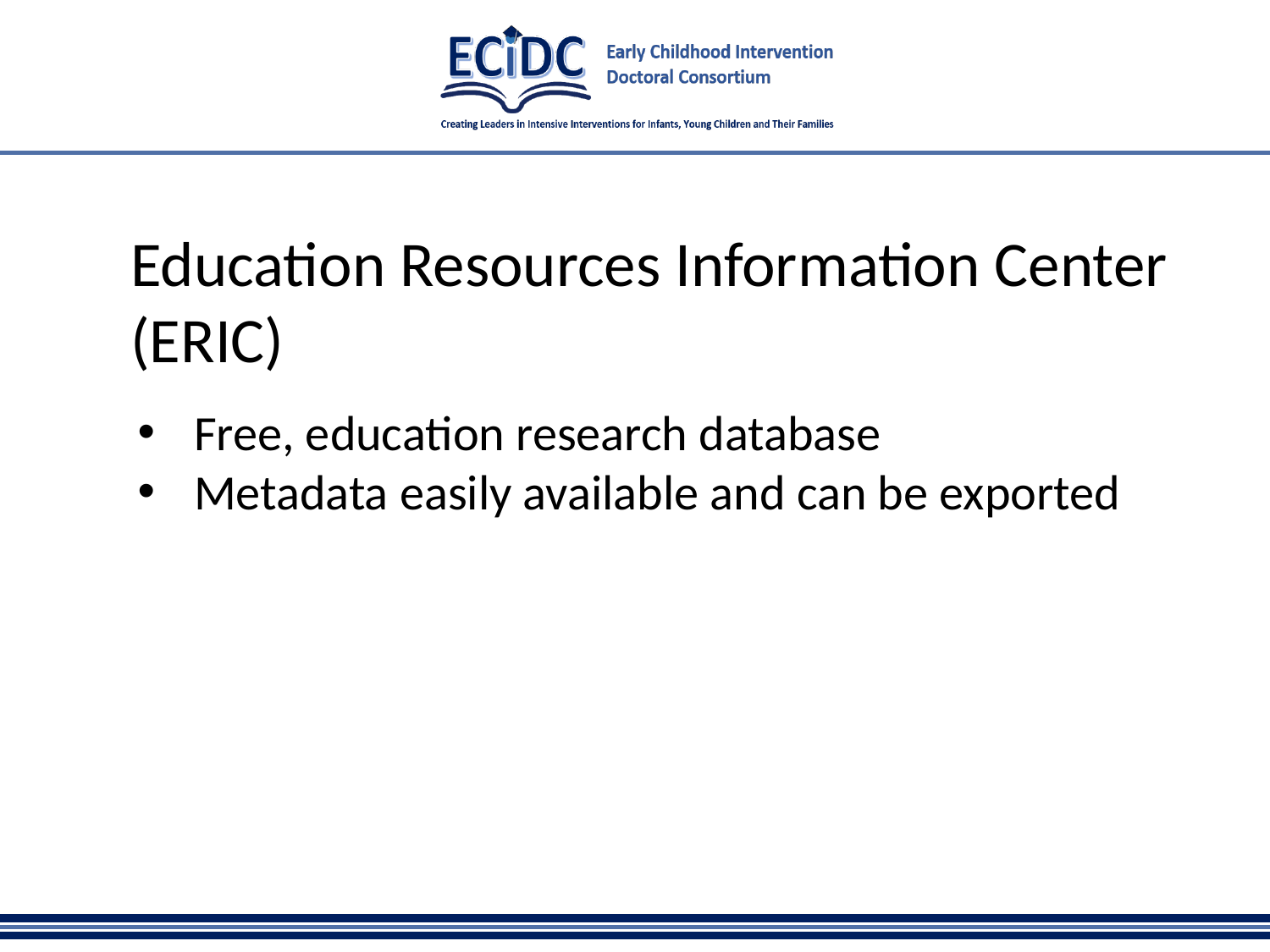

# Education Resources Information Center (ERIC)
Free, education research database
Metadata easily available and can be exported